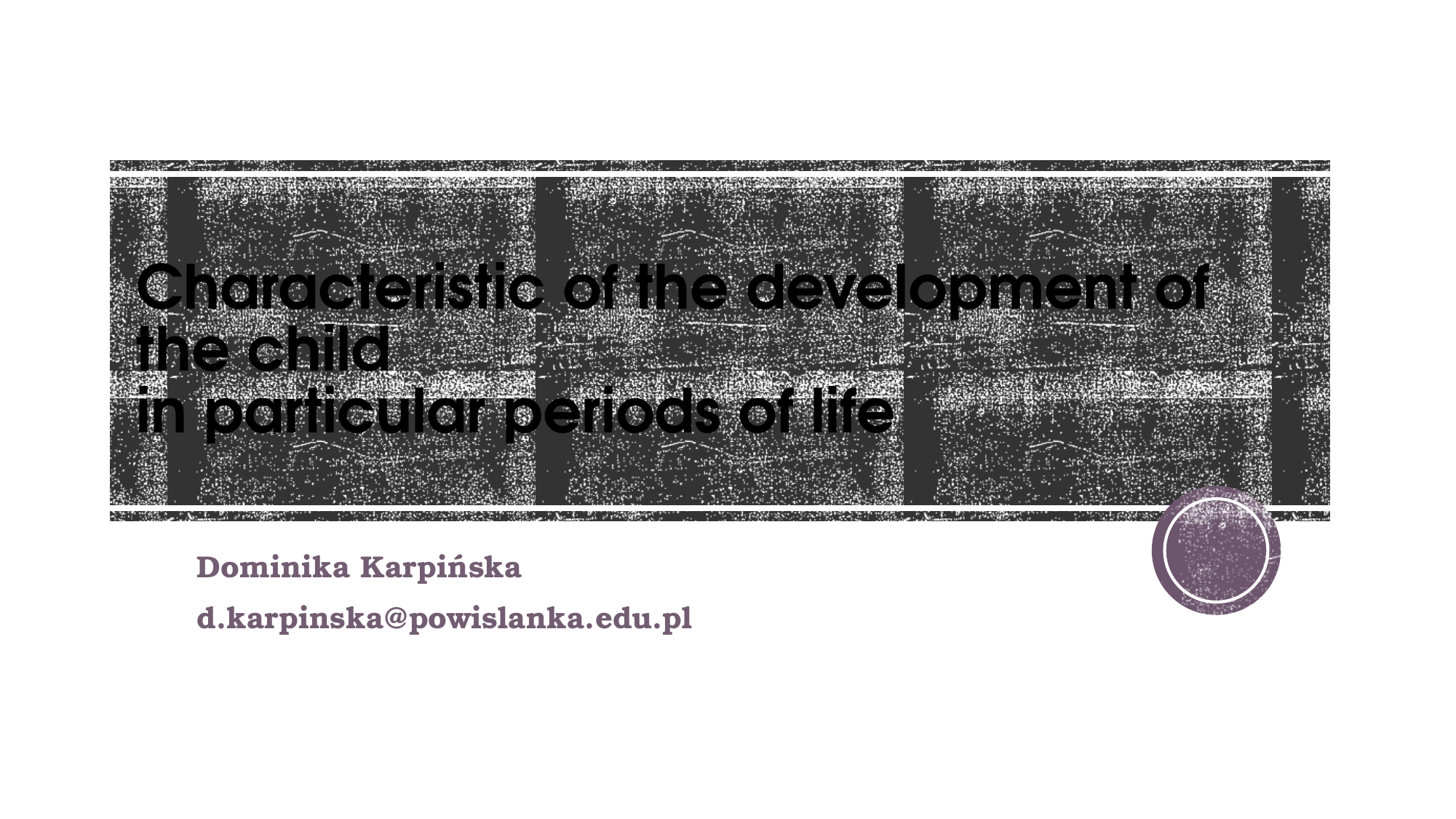

# Characteristic of the development of the child in particular periods of life
Dominika Karpińska
d.karpinska@powislanka.edu.pl